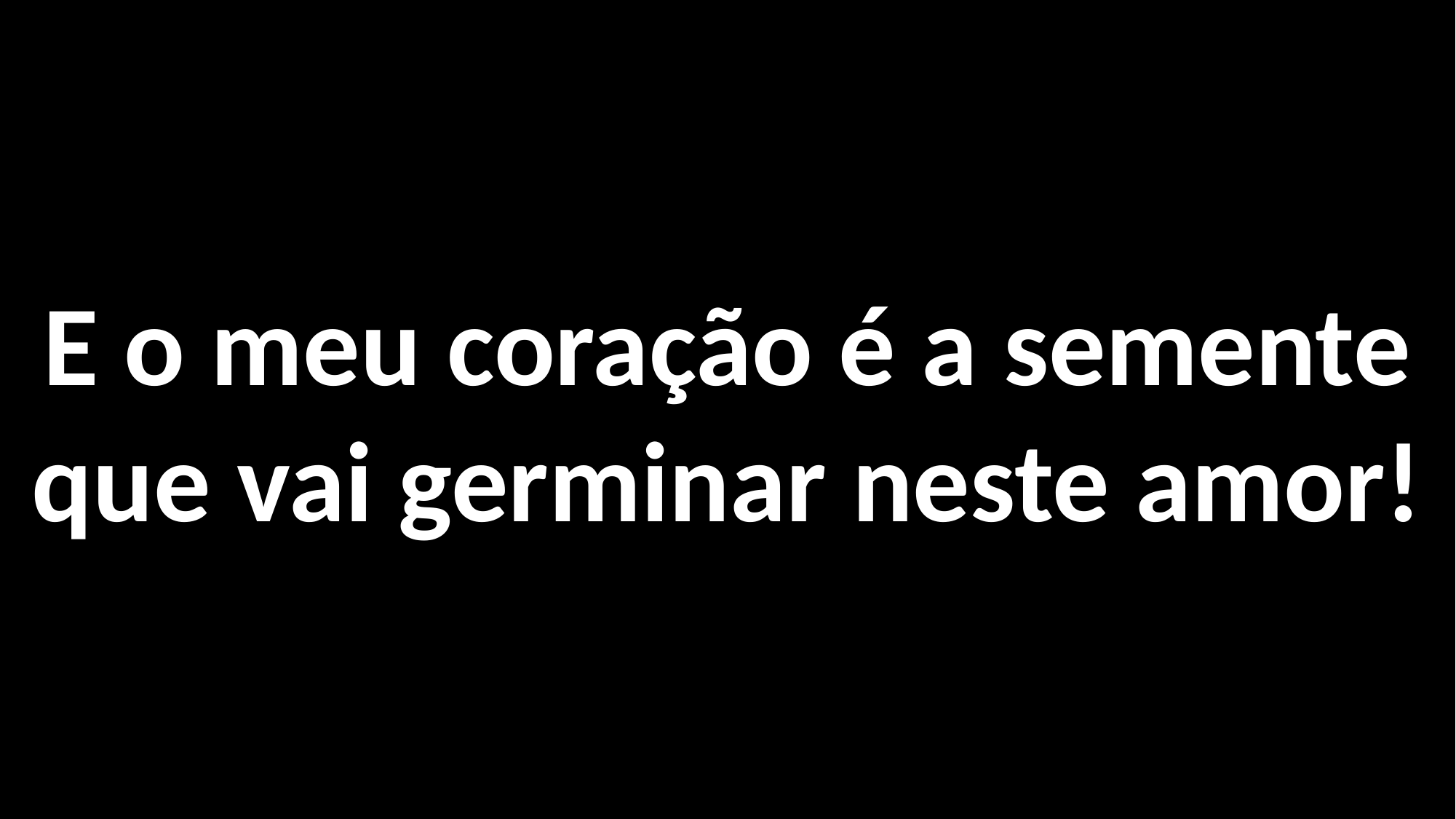

E o meu coração é a semente que vai germinar neste amor!